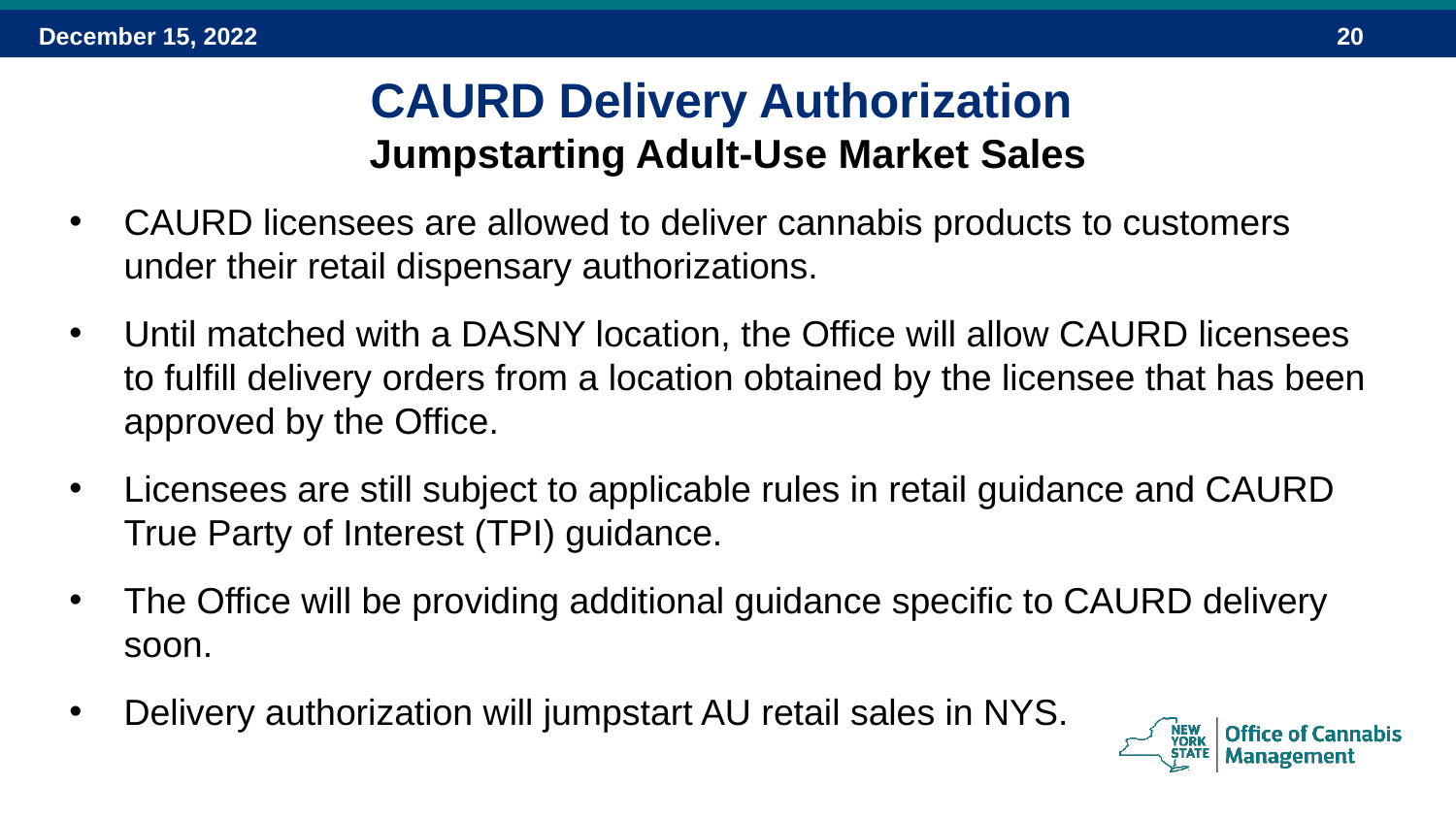

# CAURD Delivery Authorization Jumpstarting Adult-Use Market Sales
CAURD licensees are allowed to deliver cannabis products to customers under their retail dispensary authorizations.
Until matched with a DASNY location, the Office will allow CAURD licensees to fulfill delivery orders from a location obtained by the licensee that has been approved by the Office.
Licensees are still subject to applicable rules in retail guidance and CAURD True Party of Interest (TPI) guidance.
The Office will be providing additional guidance specific to CAURD delivery soon.
Delivery authorization will jumpstart AU retail sales in NYS.